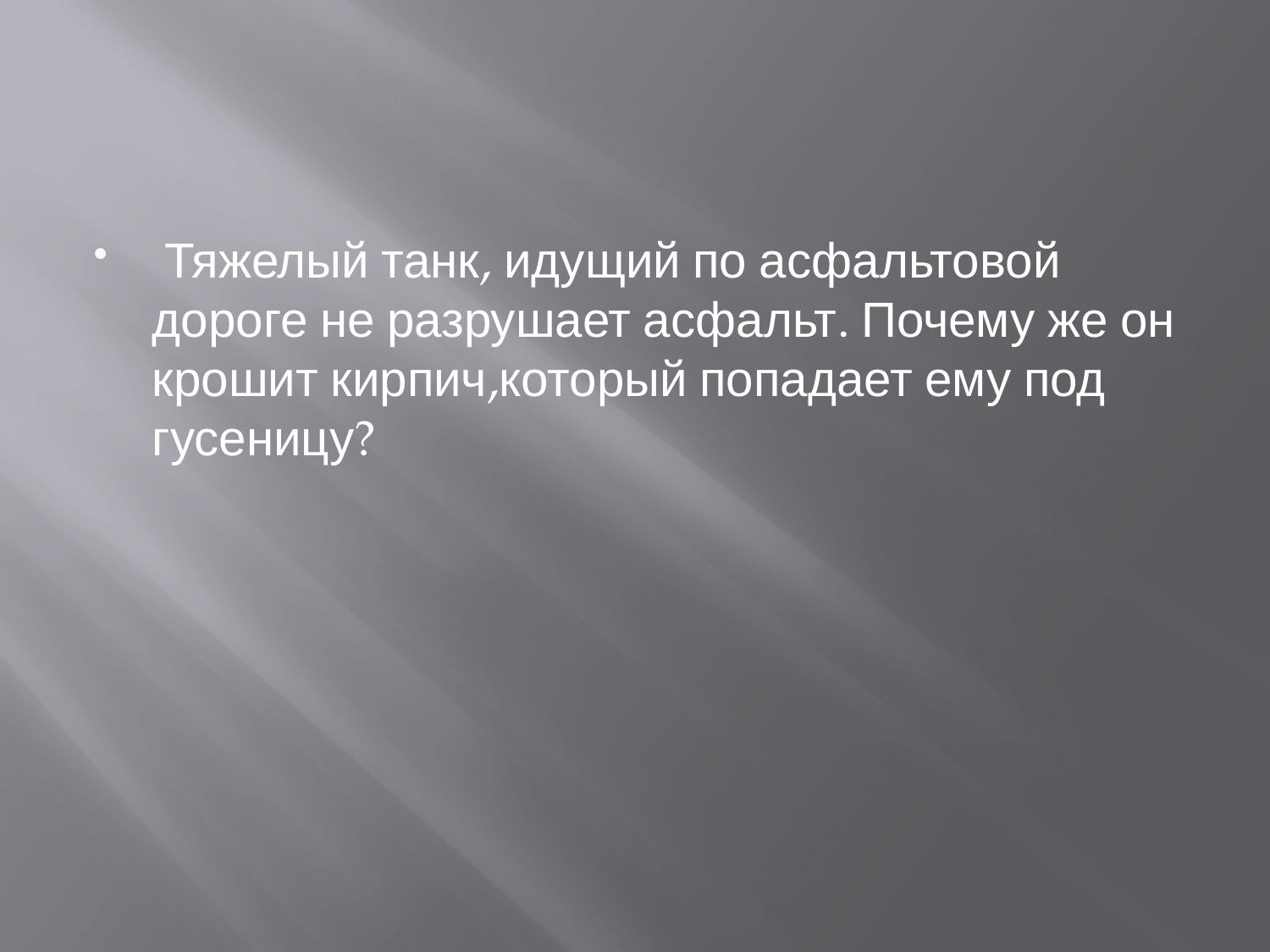

#
 Тяжелый танк, идущий по асфальтовой дороге не разрушает асфальт. Почему же он крошит кирпич,который попадает ему под гусеницу?